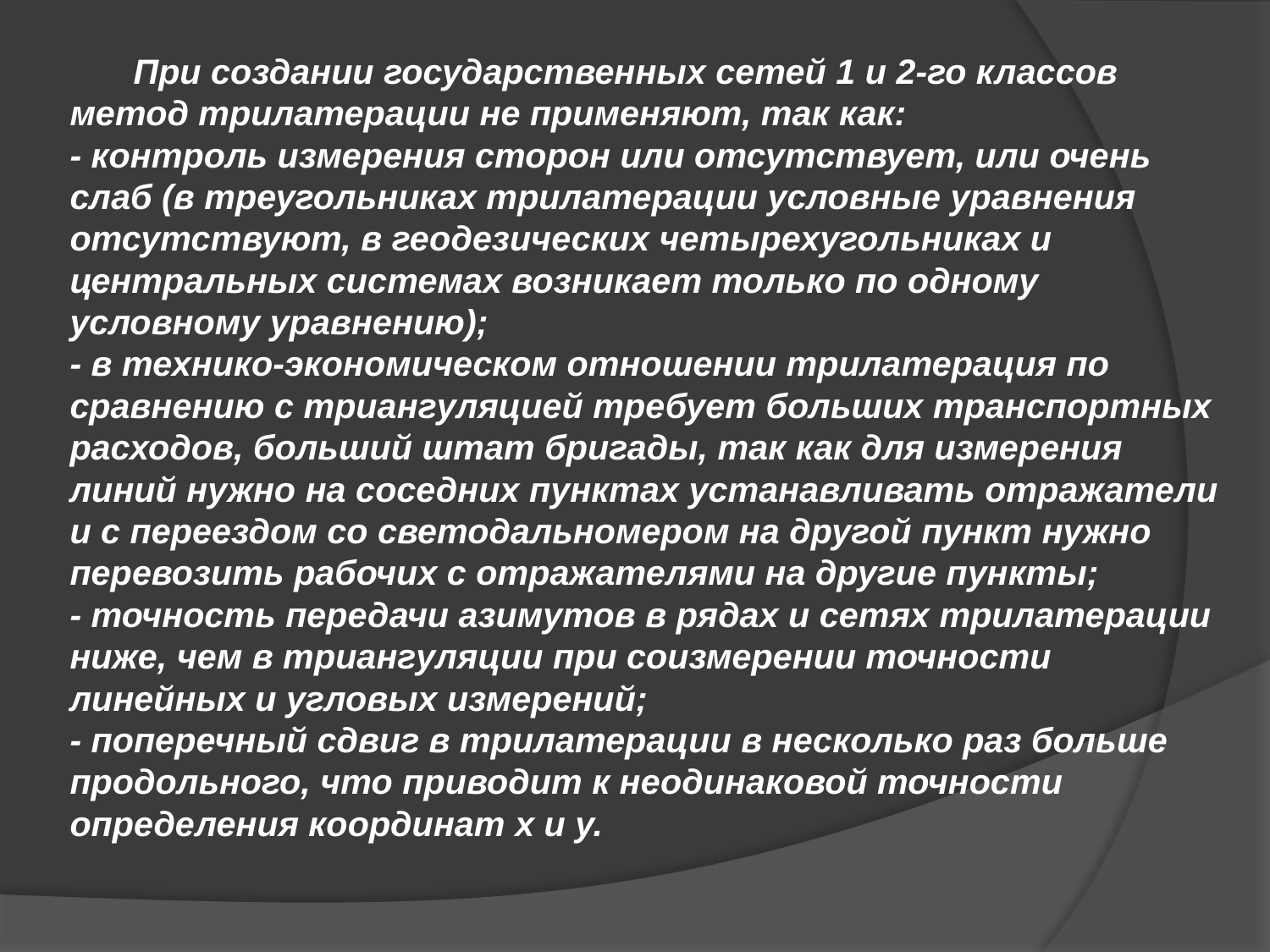

# При создании государственных сетей 1 и 2-го классов метод трилатерации не применяют, так как: - контроль измерения сторон или отсутствует, или очень слаб (в треугольниках трилатерации условные уравнения отсутствуют, в геодезических четырехугольниках и центральных системах возникает только по одному условному уравнению); - в технико-экономическом отношении трилатерация по сравнению с триангуляцией требует больших транспортных расходов, больший штат бригады, так как для измерения линий нужно на соседних пунктах устанавливать отражатели и с переездом со светодальномером на другой пункт нужно перевозить рабочих с отражателями на другие пункты; - точность передачи азимутов в рядах и сетях трилатерации ниже, чем в триангуляции при соизмерении точности линейных и угловых измерений; - поперечный сдвиг в трилатерации в несколько раз больше продольного, что приводит к неодинаковой точности определения координат х и у.